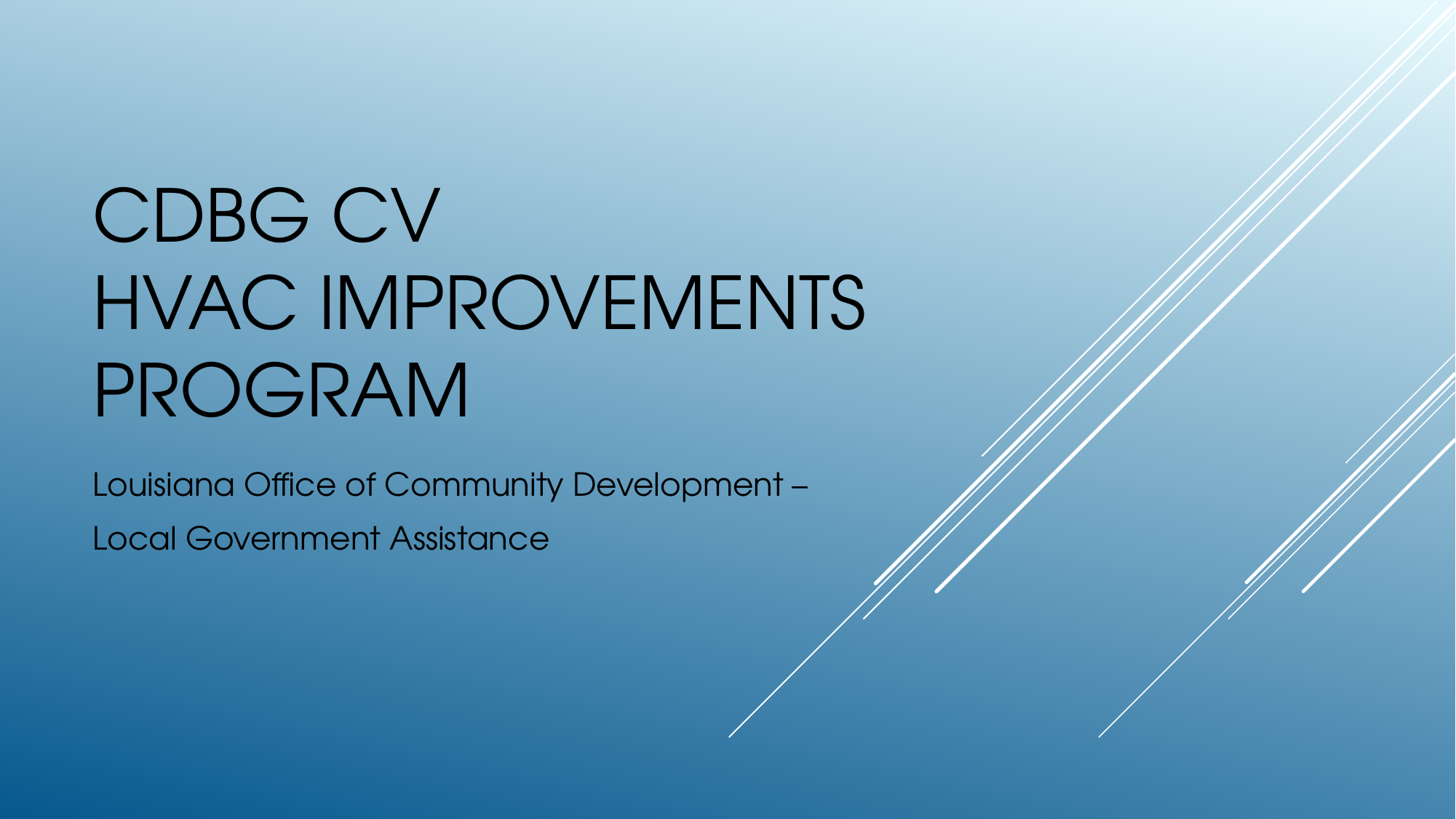

# CDBG CV HVAC Improvements Program
Louisiana Office of Community Development –
Local Government Assistance